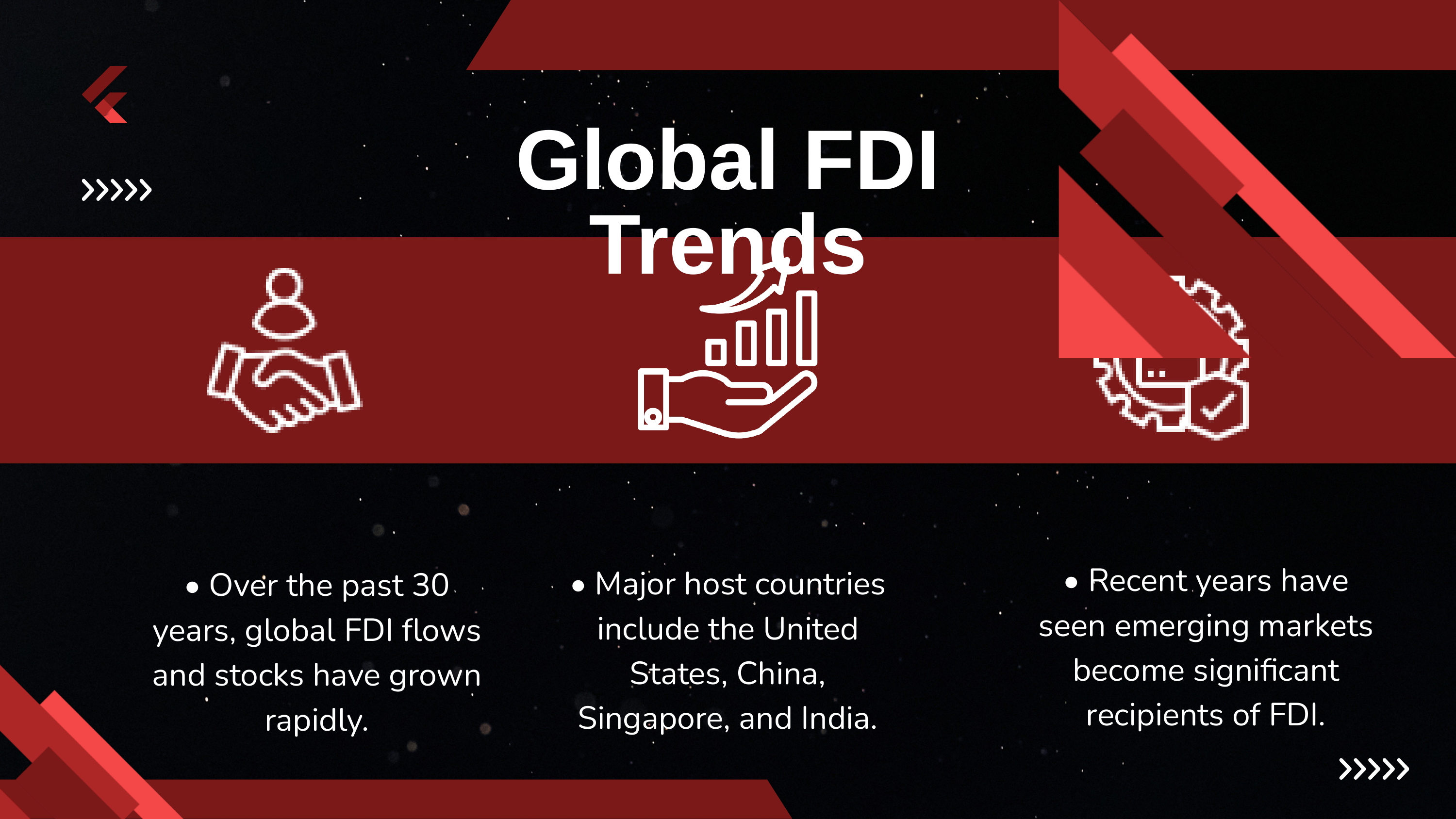

Global FDI Trends

• Recent years have seen emerging markets become significant recipients of FDI.
• Major host countries include the United States, China, Singapore, and India.
• Over the past 30 years, global FDI flows and stocks have grown rapidly.